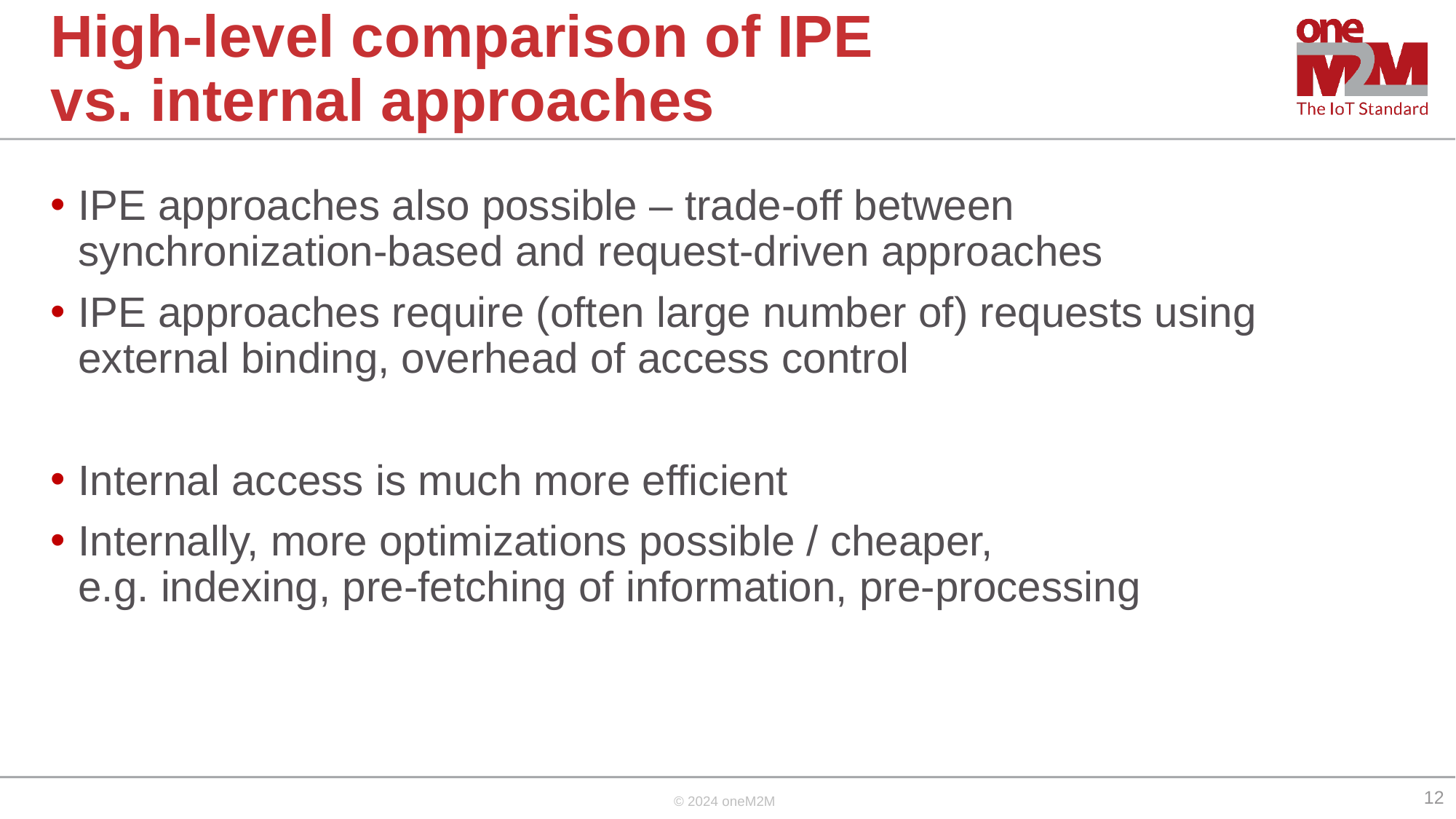

# High-level comparison of IPE vs. internal approaches
IPE approaches also possible – trade-off between synchronization-based and request-driven approaches
IPE approaches require (often large number of) requests using external binding, overhead of access control

Internal access is much more efficient
Internally, more optimizations possible / cheaper,
e.g. indexing, pre-fetching of information, pre-processing
12